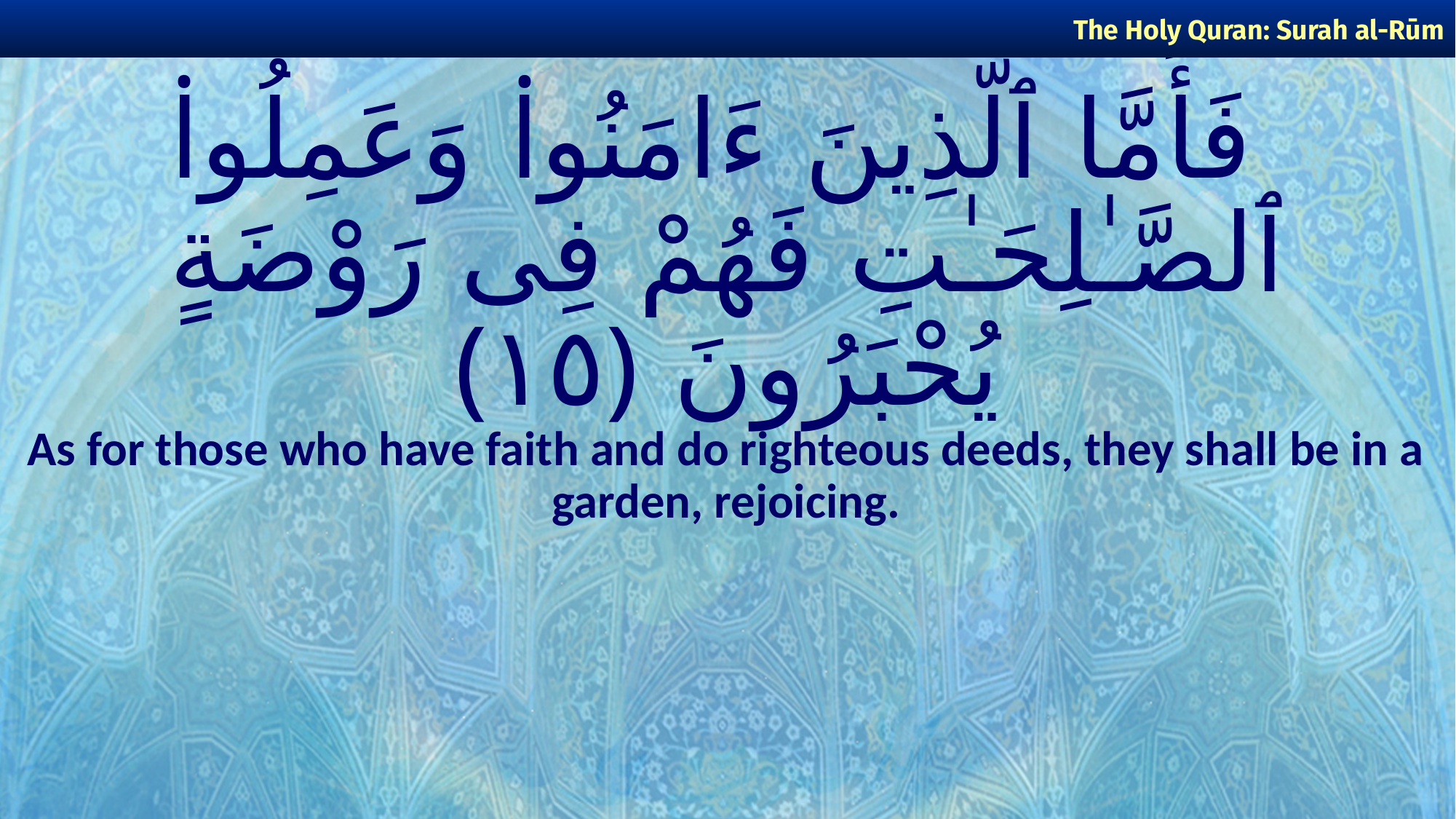

The Holy Quran: Surah al-Rūm
# فَأَمَّا ٱلَّذِينَ ءَامَنُوا۟ وَعَمِلُوا۟ ٱلصَّـٰلِحَـٰتِ فَهُمْ فِى رَوْضَةٍ يُحْبَرُونَ ﴿١٥﴾
As for those who have faith and do righteous deeds, they shall be in a garden, rejoicing.